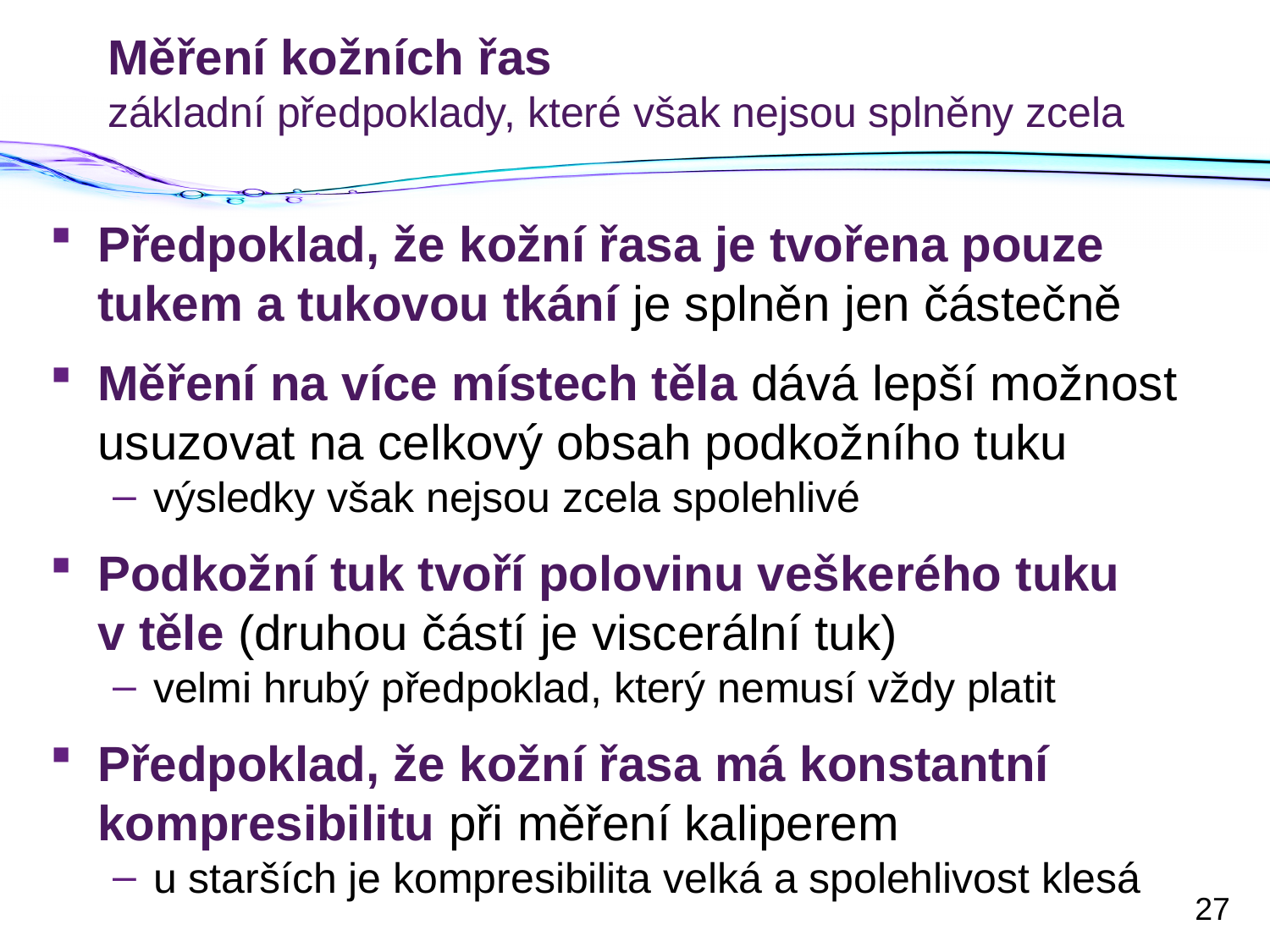

# Měření kožních řas základní předpoklady, které však nejsou splněny zcela
Předpoklad, že kožní řasa je tvořena pouze tukem a tukovou tkání je splněn jen částečně
Měření na více místech těla dává lepší možnost usuzovat na celkový obsah podkožního tuku
výsledky však nejsou zcela spolehlivé
Podkožní tuk tvoří polovinu veškerého tuku       v těle (druhou částí je viscerální tuk)
velmi hrubý předpoklad, který nemusí vždy platit
Předpoklad, že kožní řasa má konstantní kompresibilitu při měření kaliperem
u starších je kompresibilita velká a spolehlivost klesá

27